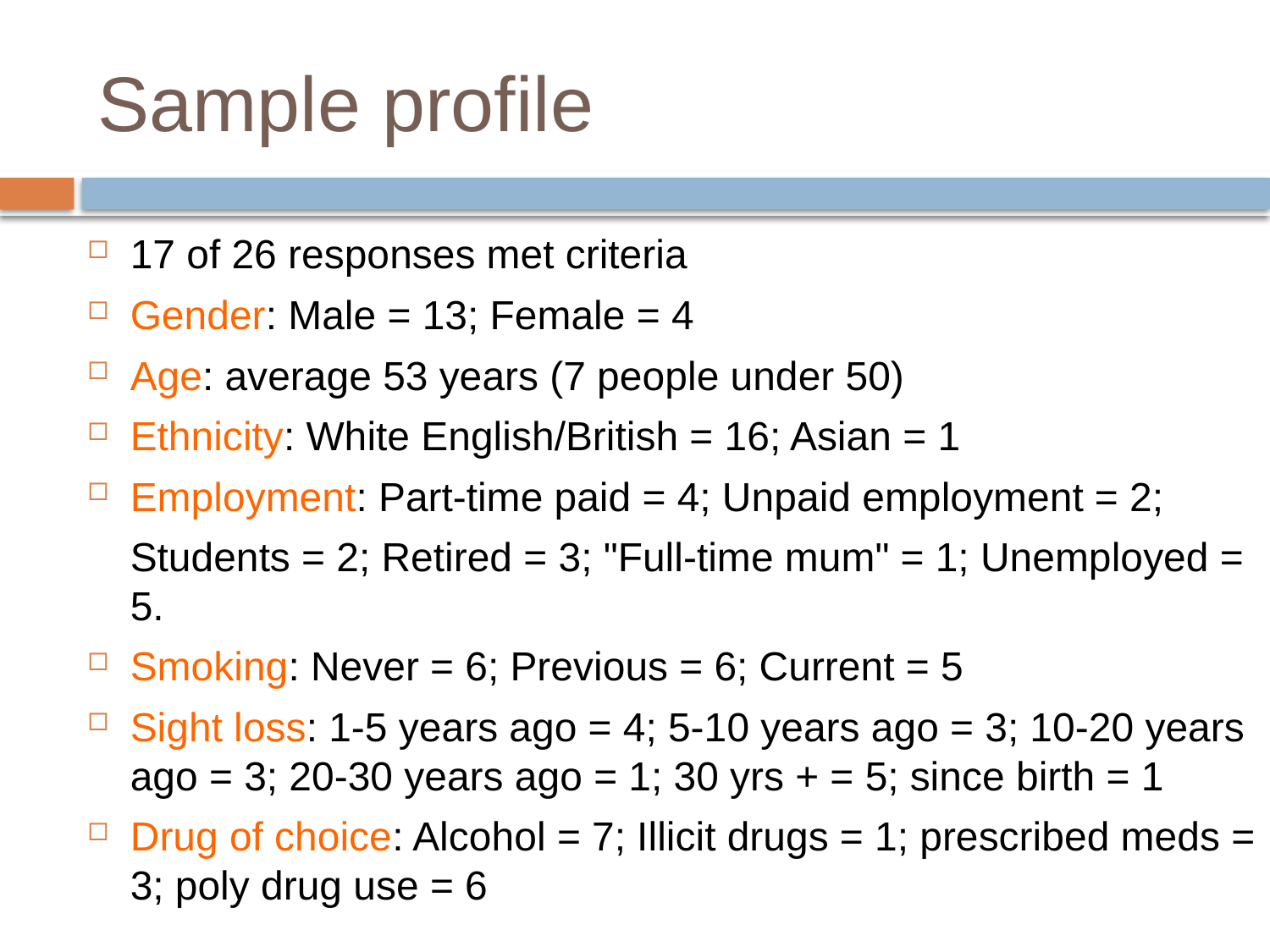

# Sample profile
17 of 26 responses met criteria
Gender: Male = 13; Female = 4
Age: average 53 years (7 people under 50)
Ethnicity: White English/British = 16; Asian = 1
Employment: Part-time paid = 4; Unpaid employment = 2;
	Students = 2; Retired = 3; "Full-time mum" = 1; Unemployed = 5.
Smoking: Never = 6; Previous = 6; Current = 5
Sight loss: 1-5 years ago = 4; 5-10 years ago = 3; 10-20 years ago = 3; 20-30 years ago = 1; 30 yrs + = 5; since birth = 1
Drug of choice: Alcohol = 7; Illicit drugs = 1; prescribed meds = 3; poly drug use = 6